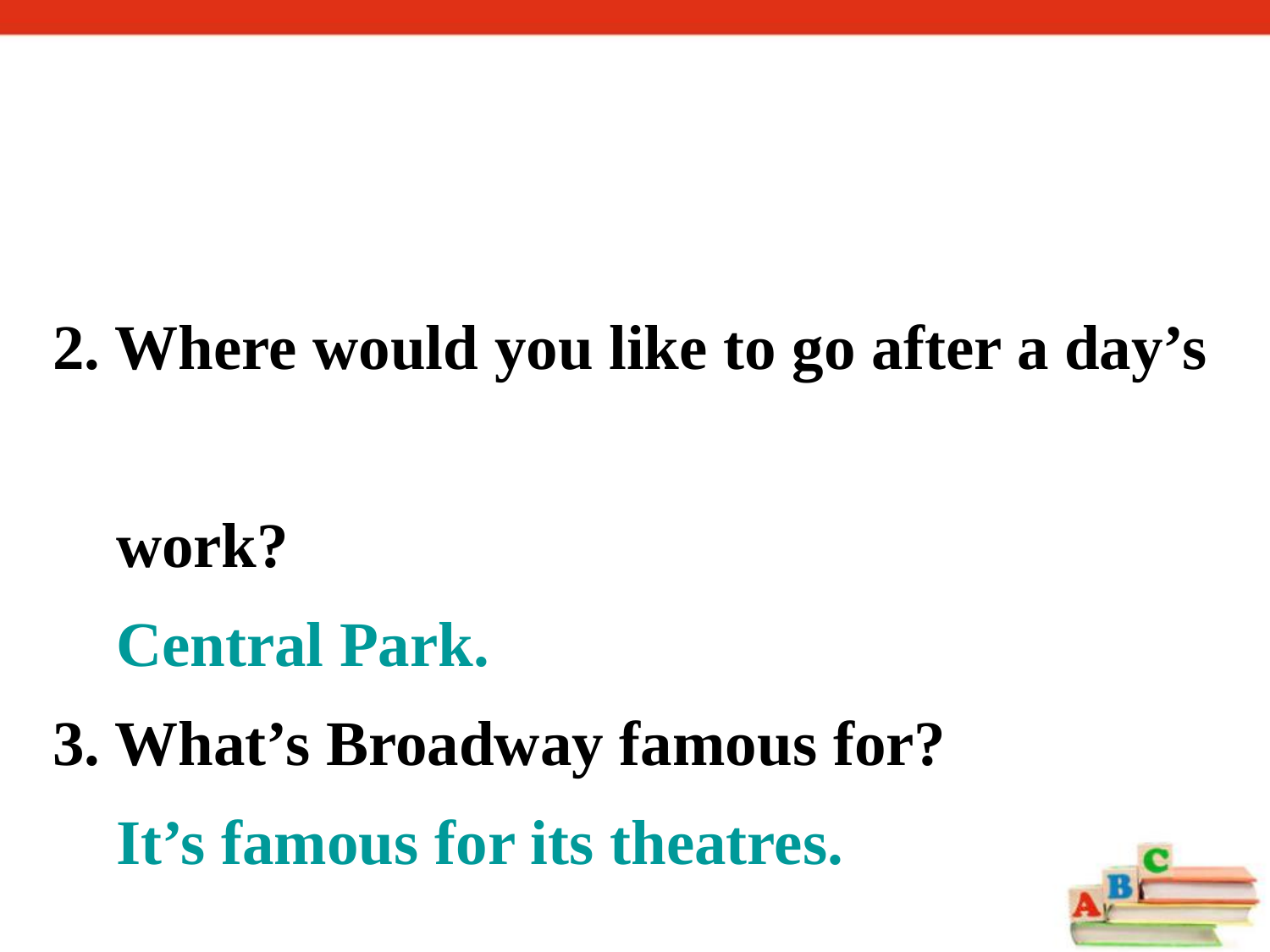

2. Where would you like to go after a day’s
    work?
    Central Park.
3. What’s Broadway famous for?
    It’s famous for its theatres.